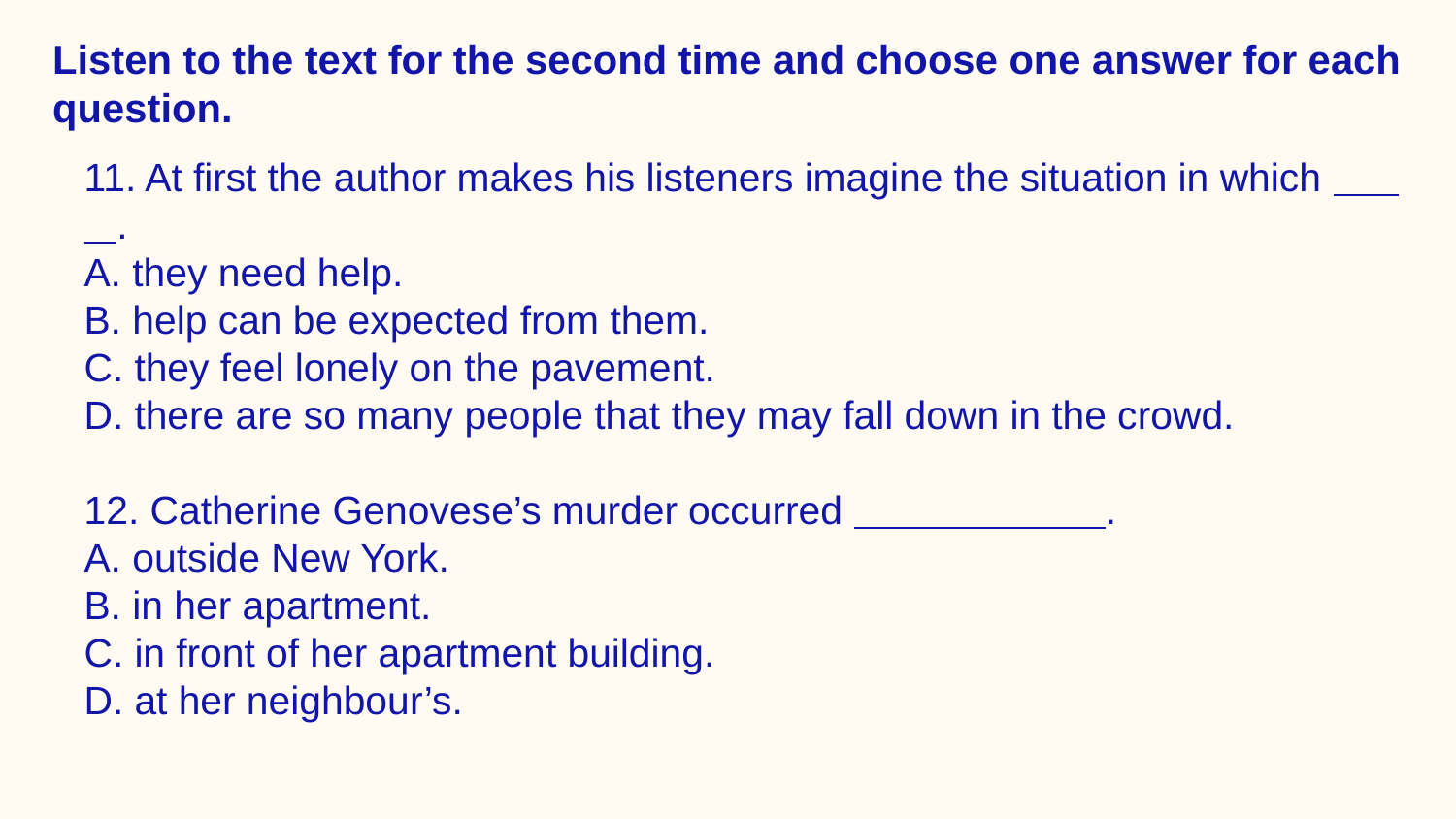

# Listen to the text for the second time and choose one answer for each question.
11. At first the author makes his listeners imagine the situation in which           .
A. they need help.
B. help can be expected from them.
C. they feel lonely on the pavement.
D. there are so many people that they may fall down in the crowd.
12. Catherine Genovese’s murder occurred                        .
A. outside New York.
B. in her apartment.
C. in front of her apartment building.
D. at her neighbour’s.